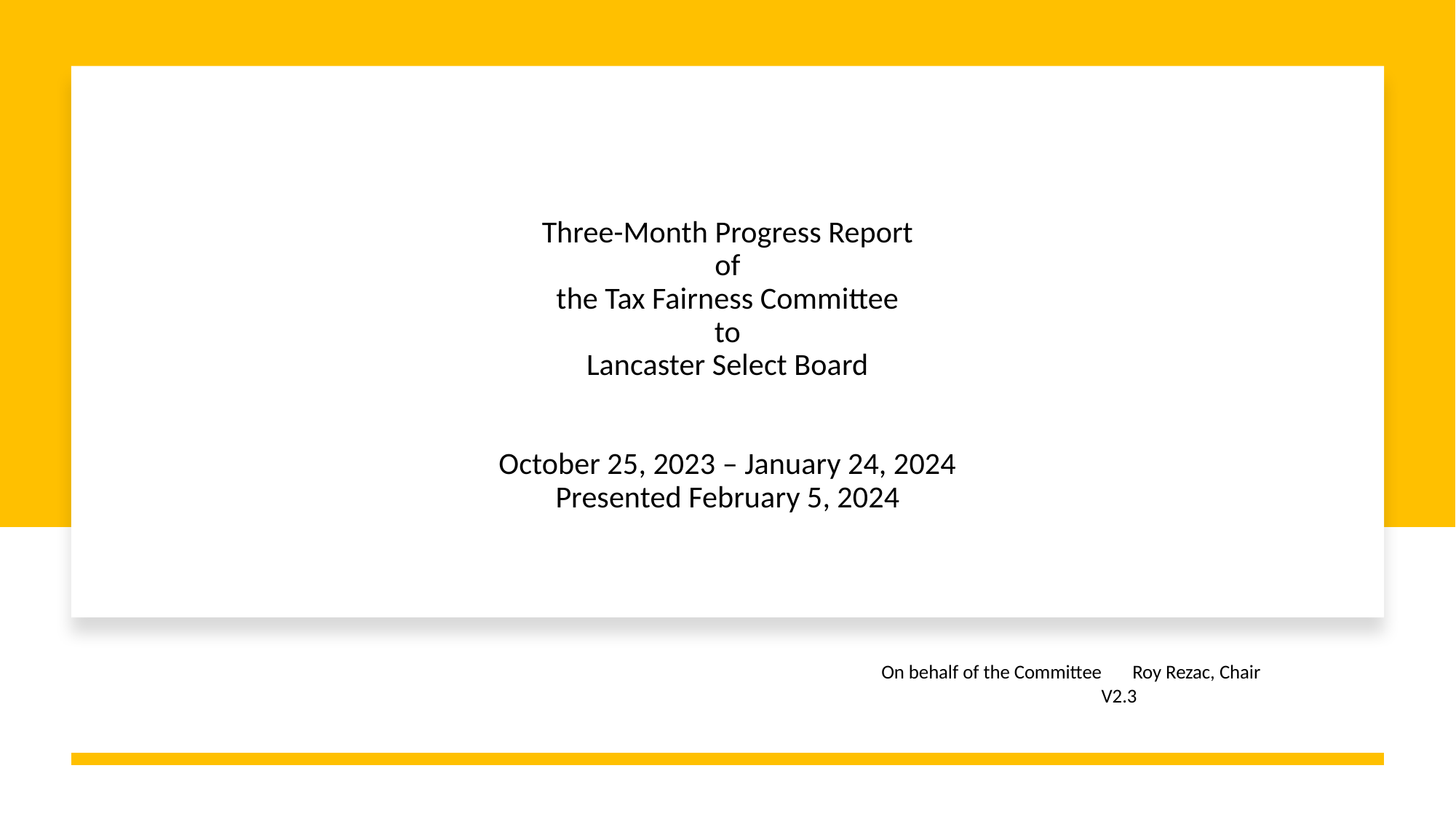

# Three-Month Progress Report of the Tax Fairness Committee to Lancaster Select Board October 25, 2023 – January 24, 2024 Presented February 5, 2024

	On behalf of the Committee     					Roy Rezac, Chair
		                      V2.3